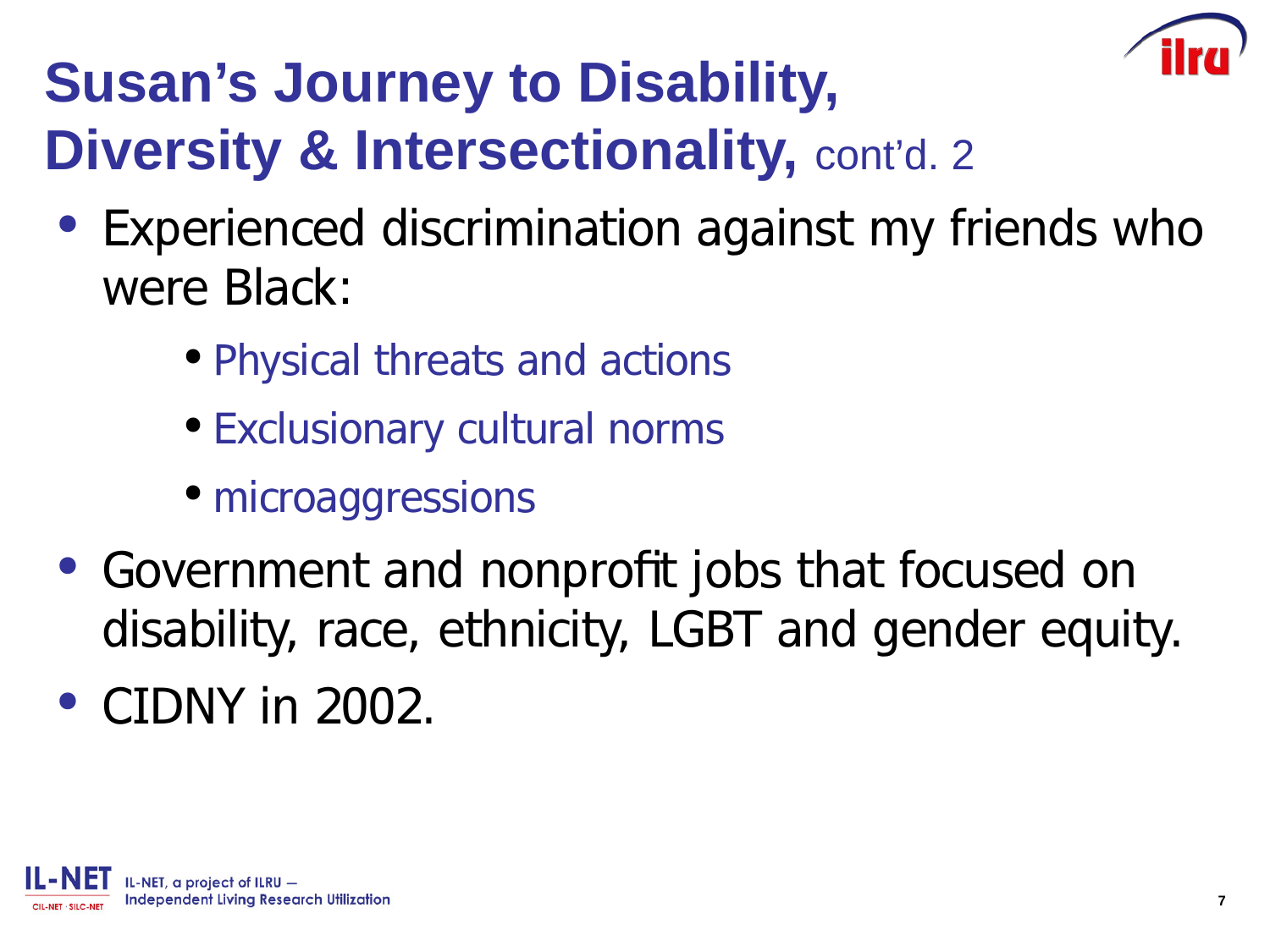

# Susan’s Journey to Disability, Diversity & Intersectionality, cont’d. 2
Experienced discrimination against my friends who were Black:
Physical threats and actions
Exclusionary cultural norms
microaggressions
Government and nonprofit jobs that focused on disability, race, ethnicity, LGBT and gender equity.
CIDNY in 2002.